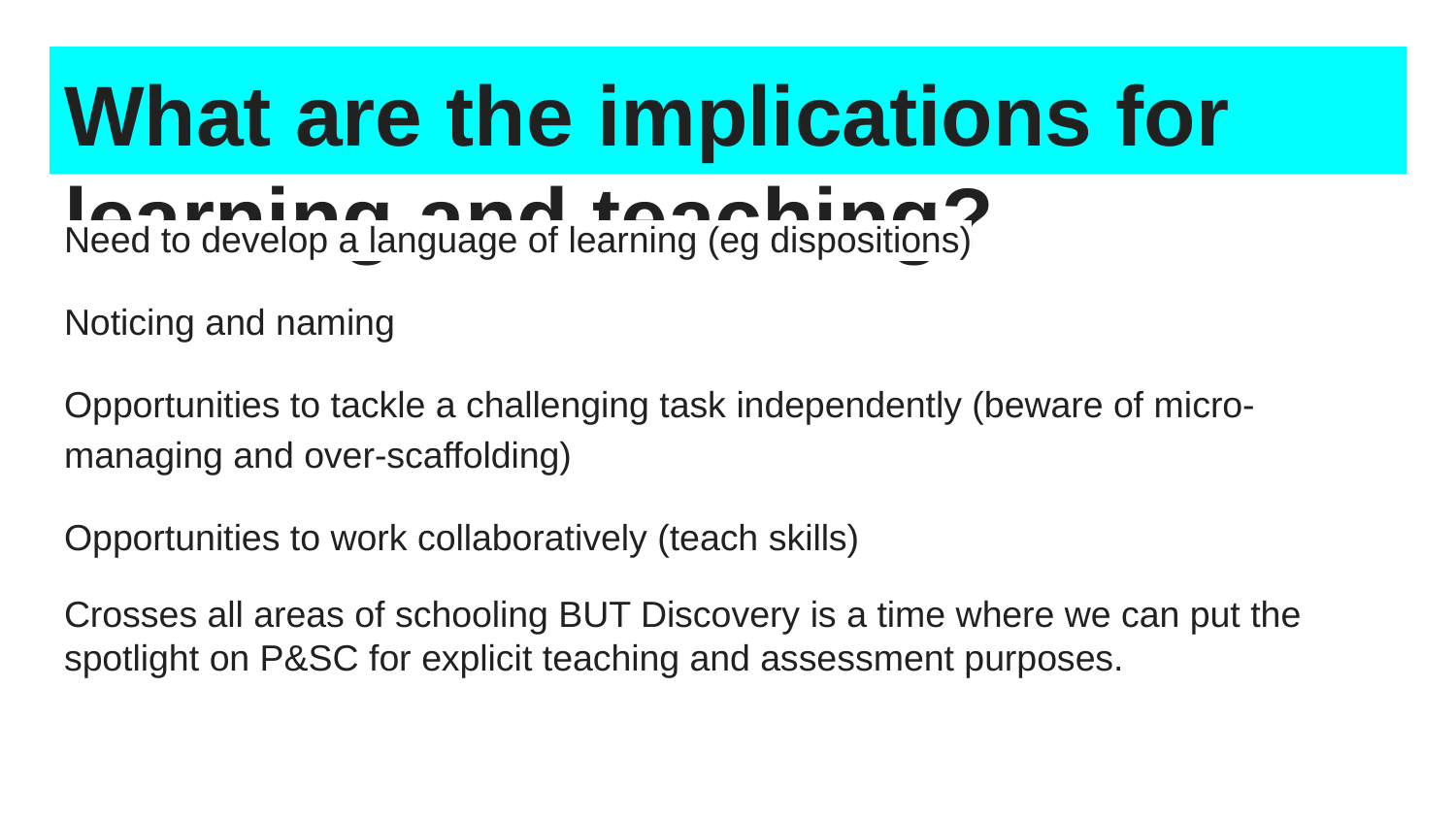

# What are the implications for learning and teaching?
Need to develop a language of learning (eg dispositions)
Noticing and naming
Opportunities to tackle a challenging task independently (beware of micro-managing and over-scaffolding)
Opportunities to work collaboratively (teach skills)
Crosses all areas of schooling BUT Discovery is a time where we can put the spotlight on P&SC for explicit teaching and assessment purposes.